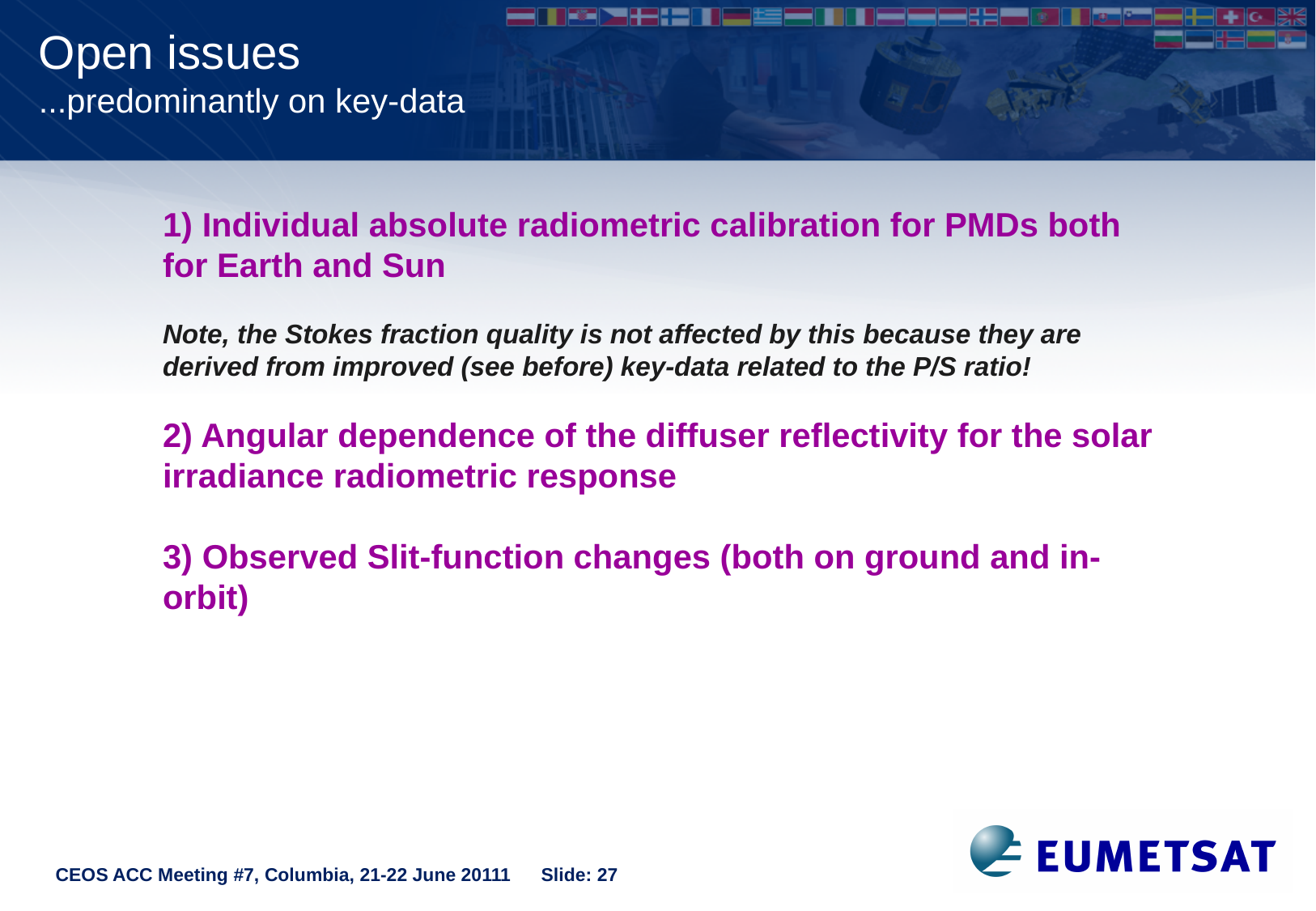

# Open issues ...predominantly on key-data
1) Individual absolute radiometric calibration for PMDs both for Earth and Sun

Note, the Stokes fraction quality is not affected by this because they are derived from improved (see before) key-data related to the P/S ratio!

2) Angular dependence of the diffuser reflectivity for the solar irradiance radiometric response

3) Observed Slit-function changes (both on ground and in-orbit)